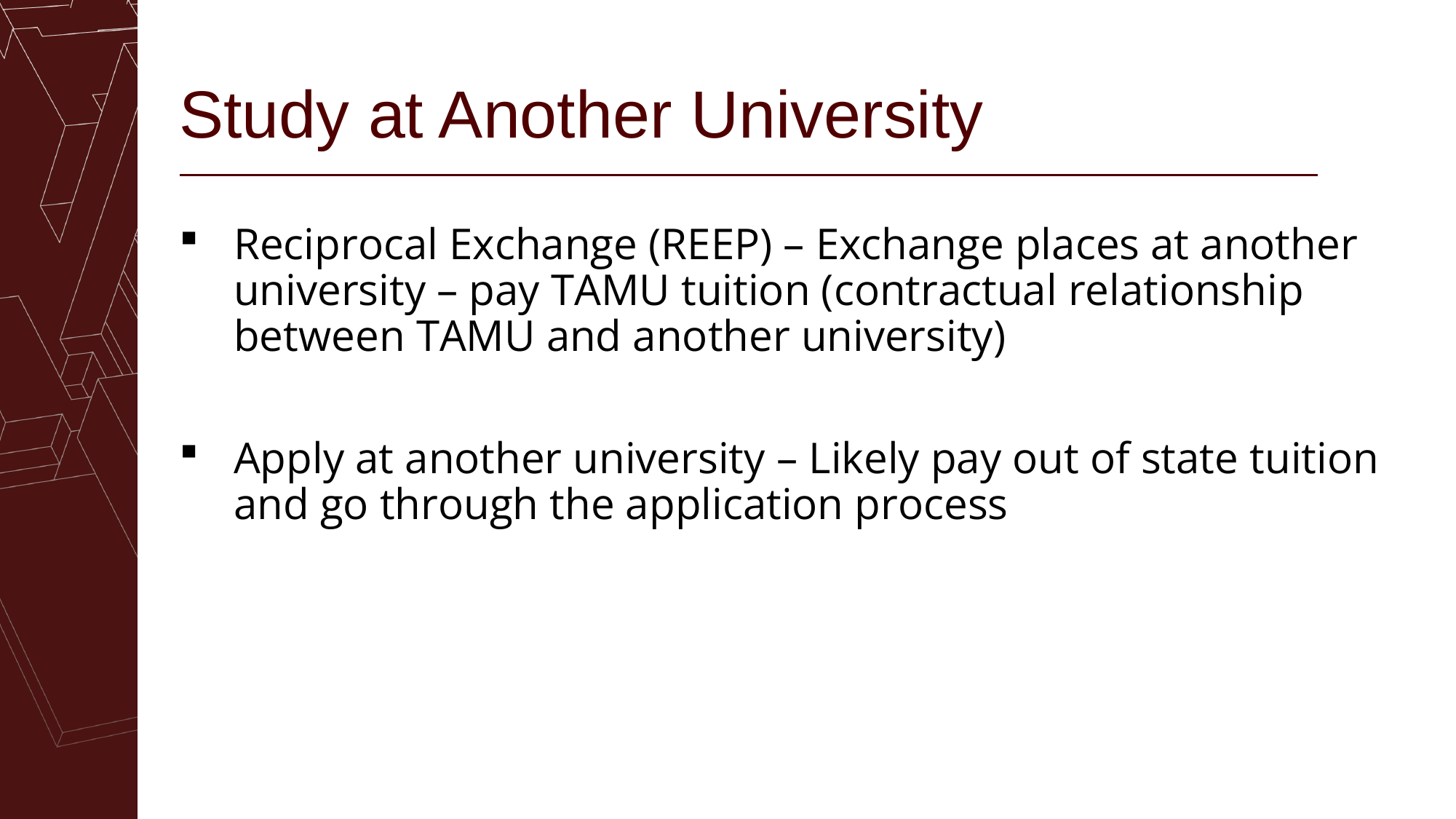

# Study at Another University
Reciprocal Exchange (REEP) – Exchange places at another university – pay TAMU tuition (contractual relationship between TAMU and another university)

Apply at another university – Likely pay out of state tuition and go through the application process